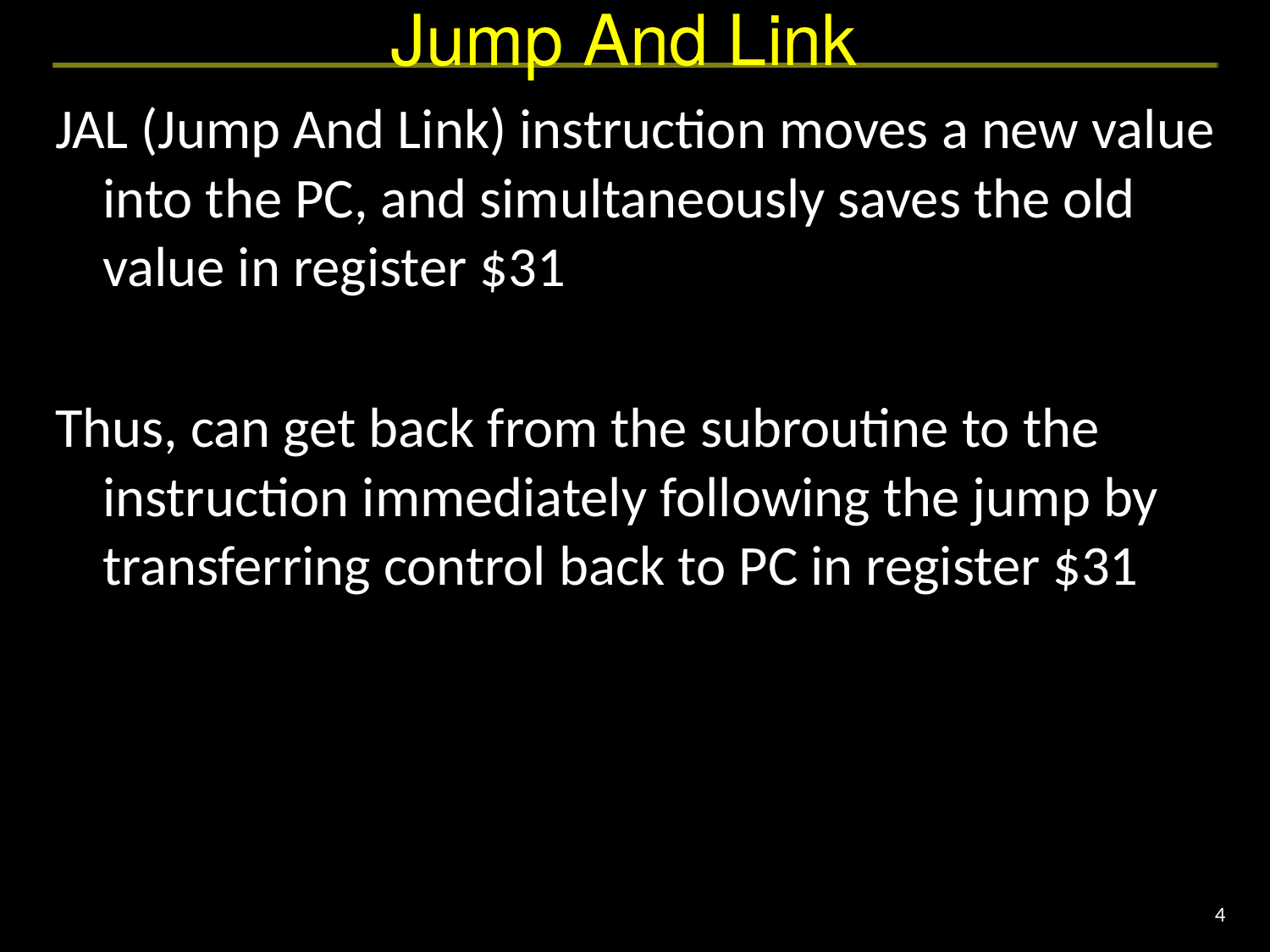

Jump And Link
JAL (Jump And Link) instruction moves a new value into the PC, and simultaneously saves the old value in register $31

Thus, can get back from the subroutine to the instruction immediately following the jump by transferring control back to PC in register $31